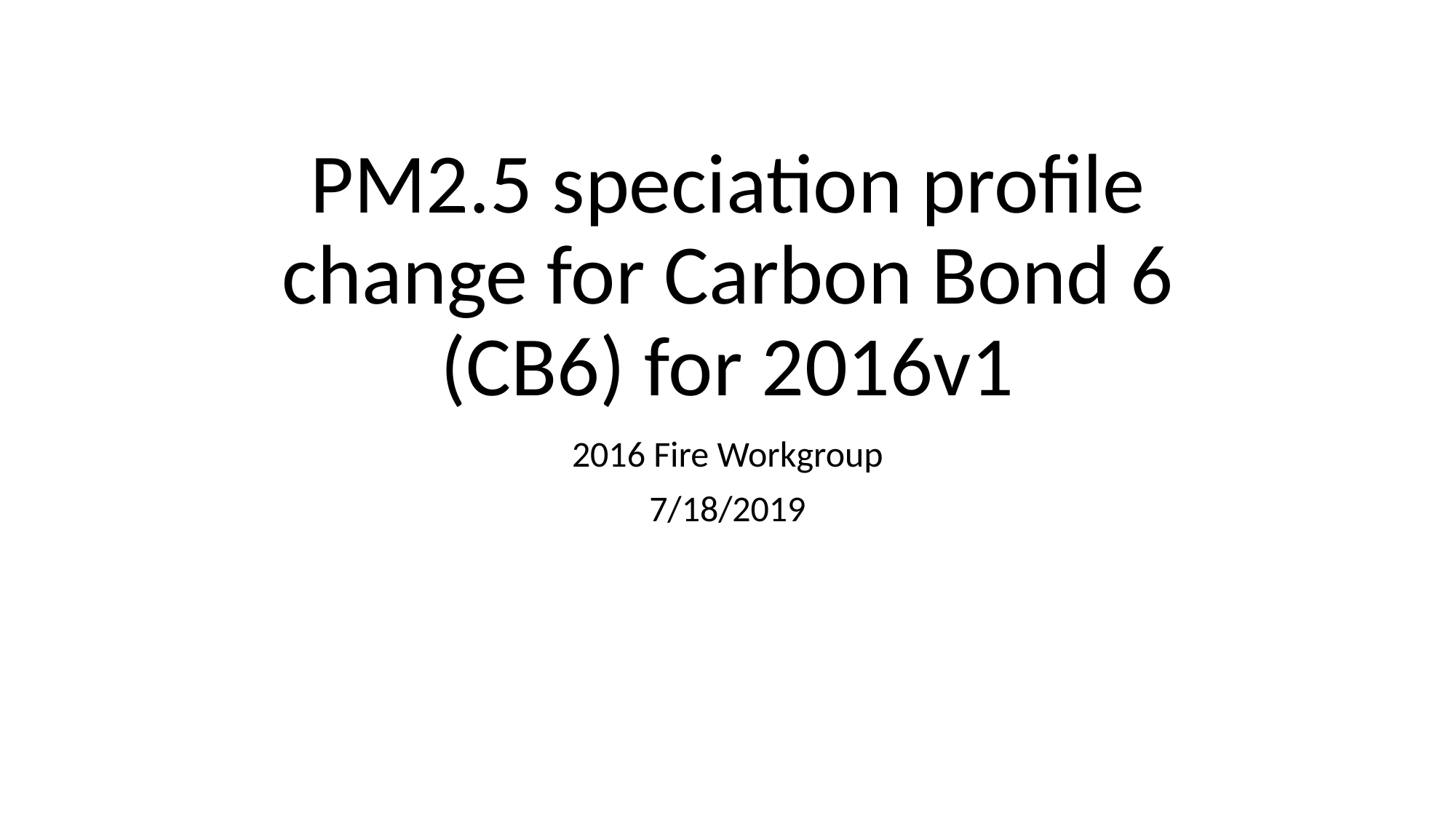

# PM2.5 speciation profile change for Carbon Bond 6 (CB6) for 2016v1
2016 Fire Workgroup
7/18/2019